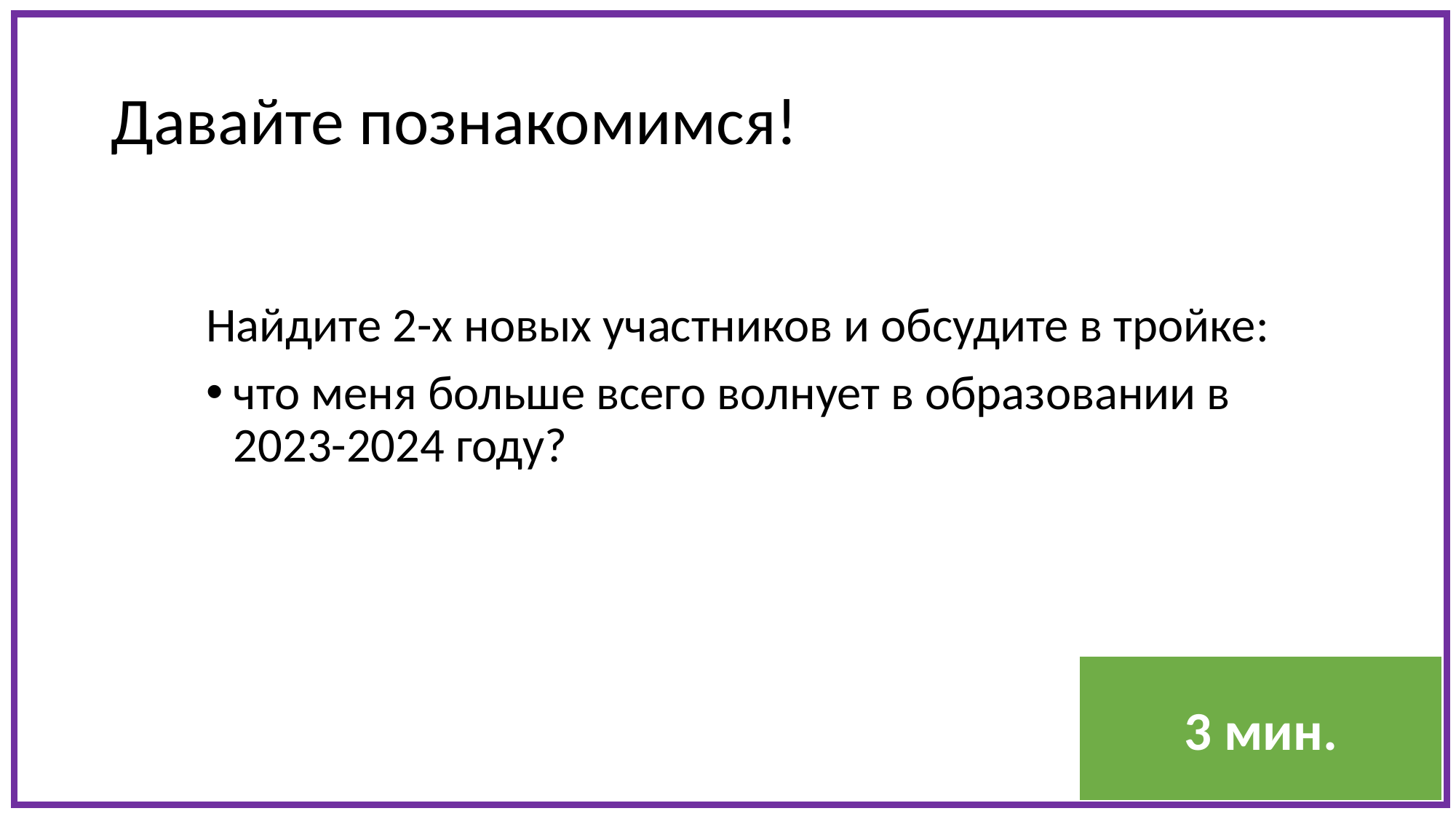

# Давайте познакомимся!
Найдите 2-х новых участников и обсудите в тройке:
что меня больше всего волнует в образовании в 2023-2024 году?
3 мин.